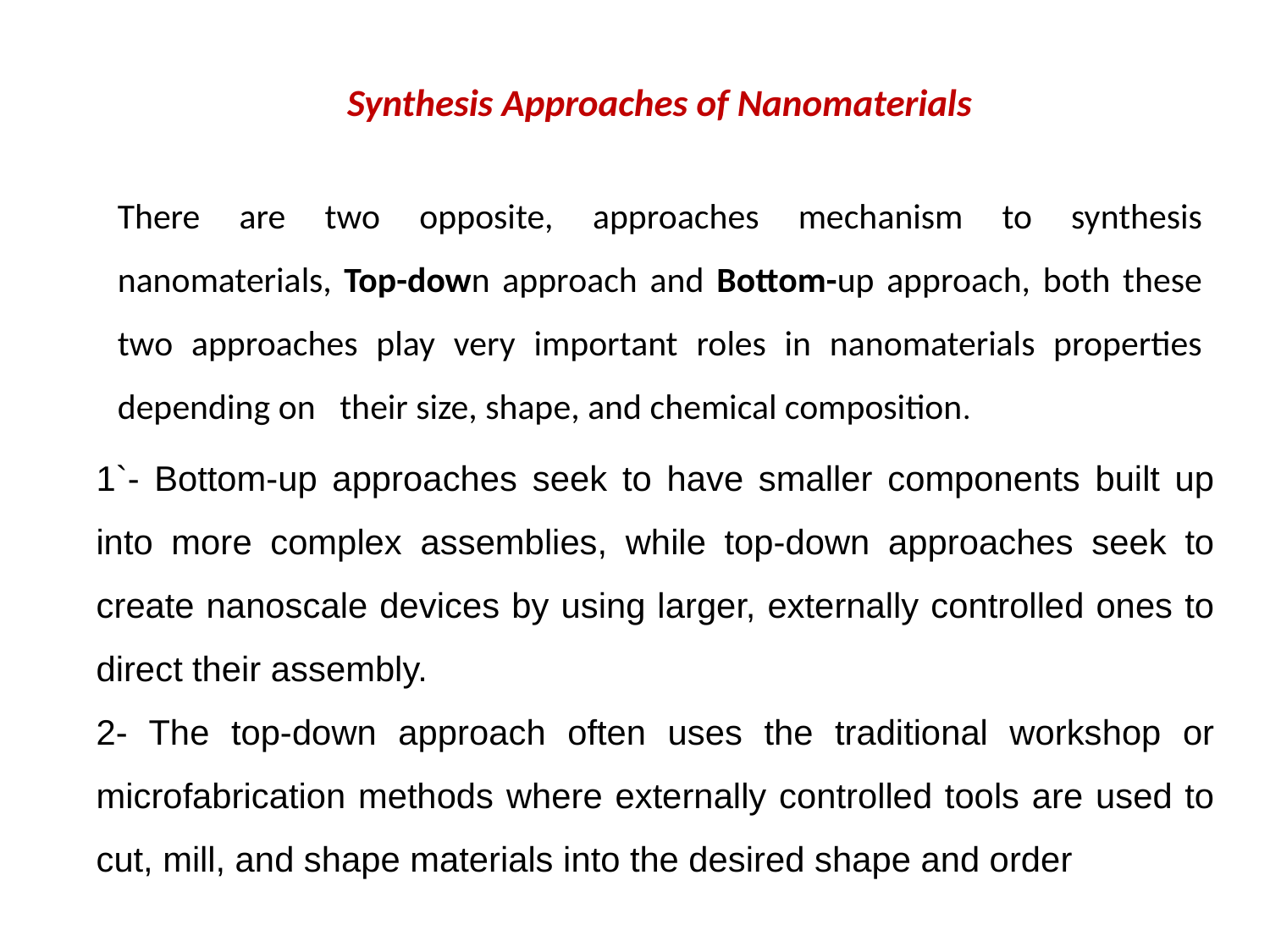

# Synthesis Approaches of Nanomaterials
There are two opposite, approaches mechanism to synthesis nanomaterials, Top-down approach and Bottom-up approach, both these two approaches play very important roles in nanomaterials properties depending on   their size, shape, and chemical composition.
1`- Bottom-up approaches seek to have smaller components built up into more complex assemblies, while top-down approaches seek to create nanoscale devices by using larger, externally controlled ones to direct their assembly.
2- The top-down approach often uses the traditional workshop or microfabrication methods where externally controlled tools are used to cut, mill, and shape materials into the desired shape and order